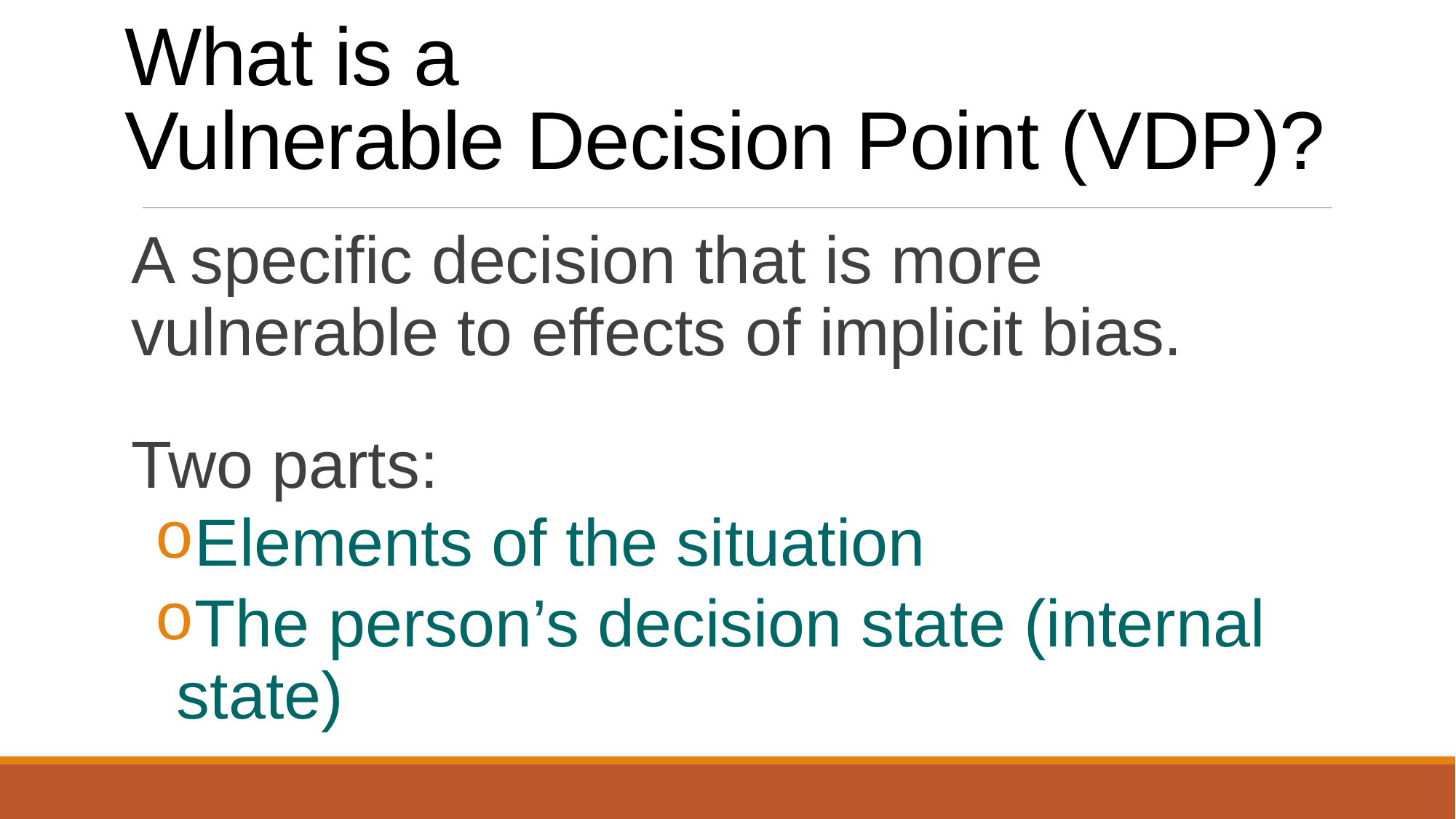

# What is a Vulnerable Decision Point (VDP)?
A specific decision that is more vulnerable to effects of implicit bias.

Two parts:
Elements of the situation
The person’s decision state (internal state)